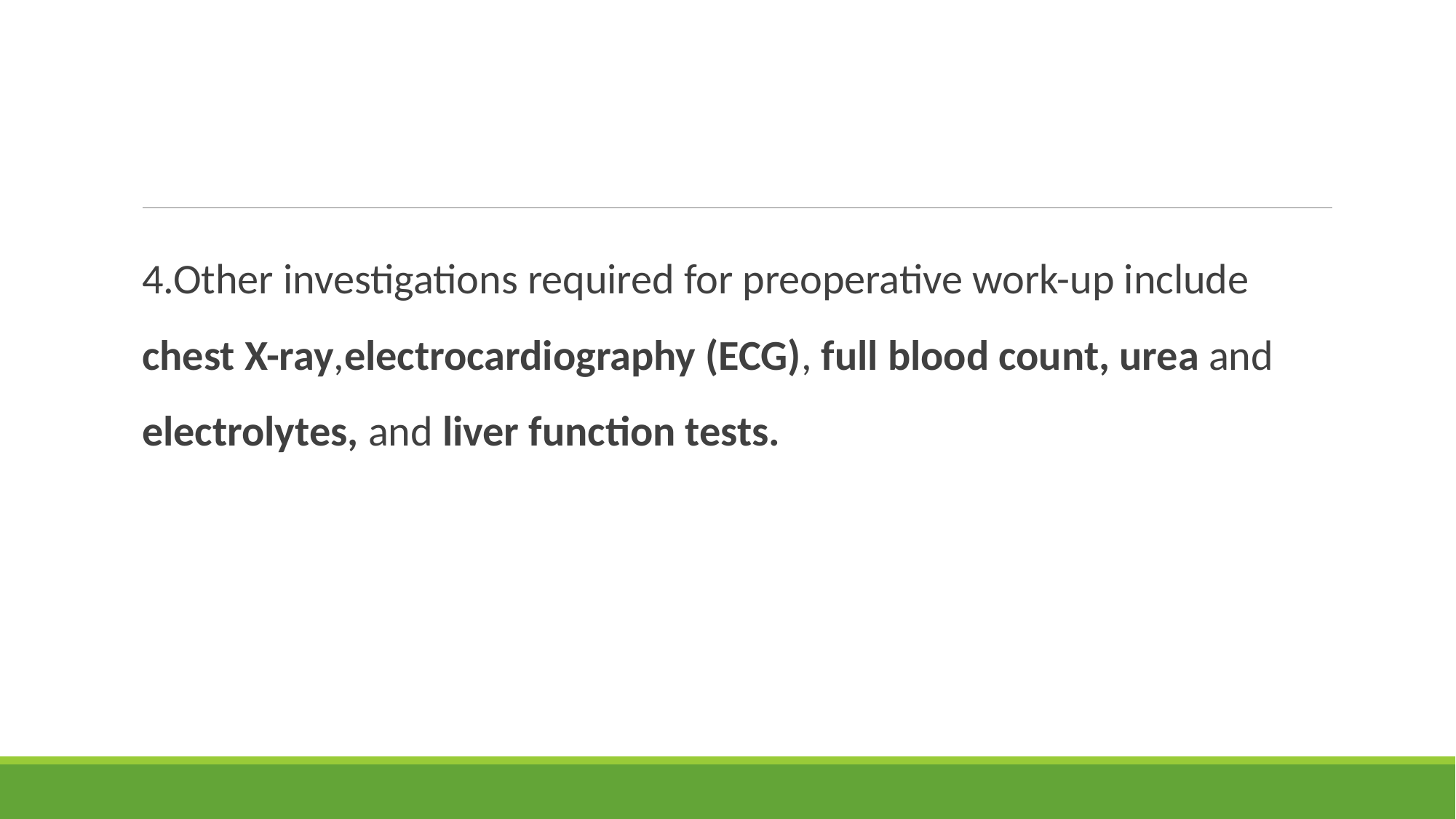

#
4.Other investigations required for preoperative work-up include chest X-ray,electrocardiography (ECG), full blood count, urea and electrolytes, and liver function tests.